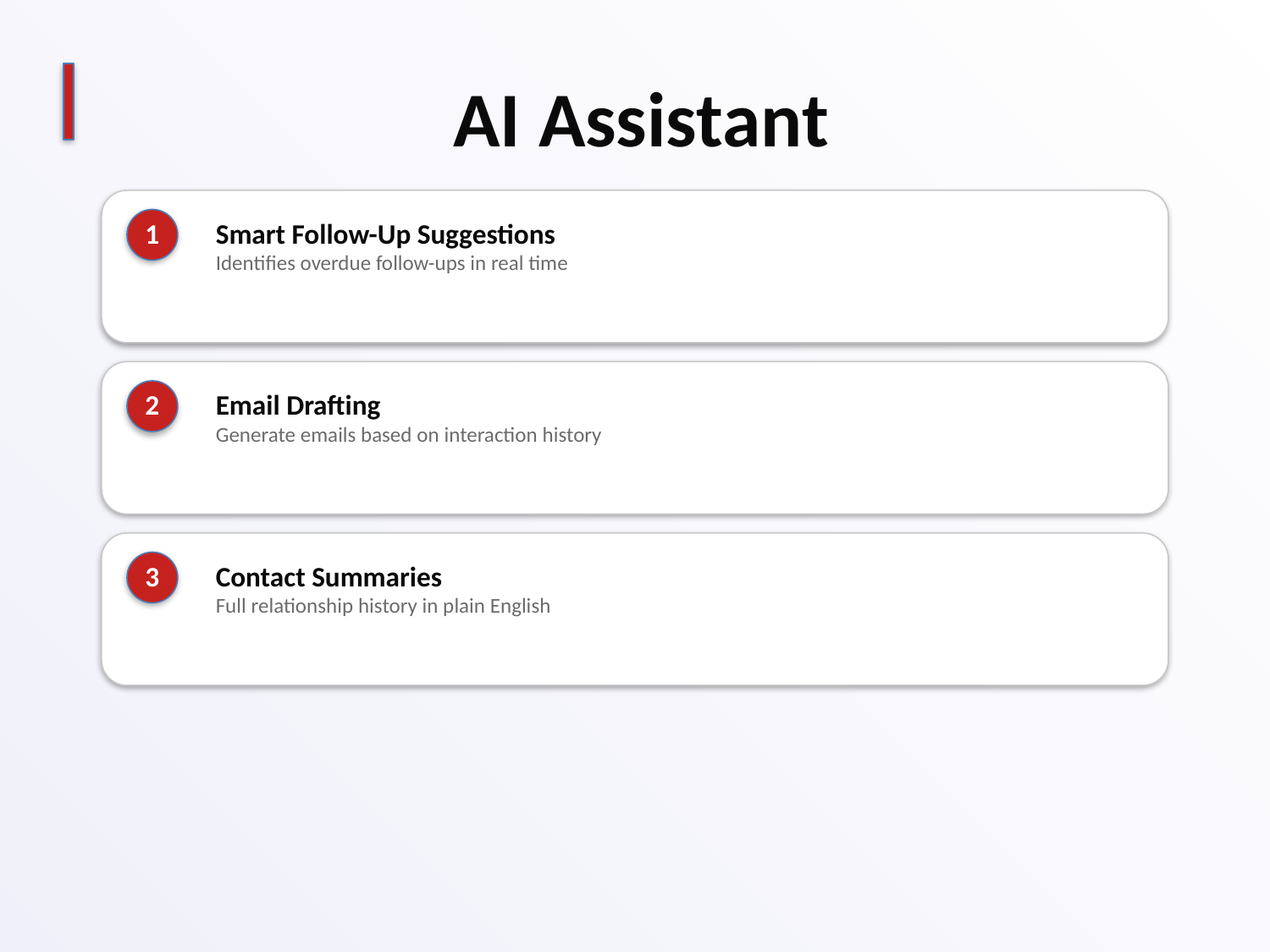

AI Assistant

1
Smart Follow-Up Suggestions
Identifies overdue follow-ups in real time

2
Email Drafting
Generate emails based on interaction history

3
Contact Summaries
Full relationship history in plain English